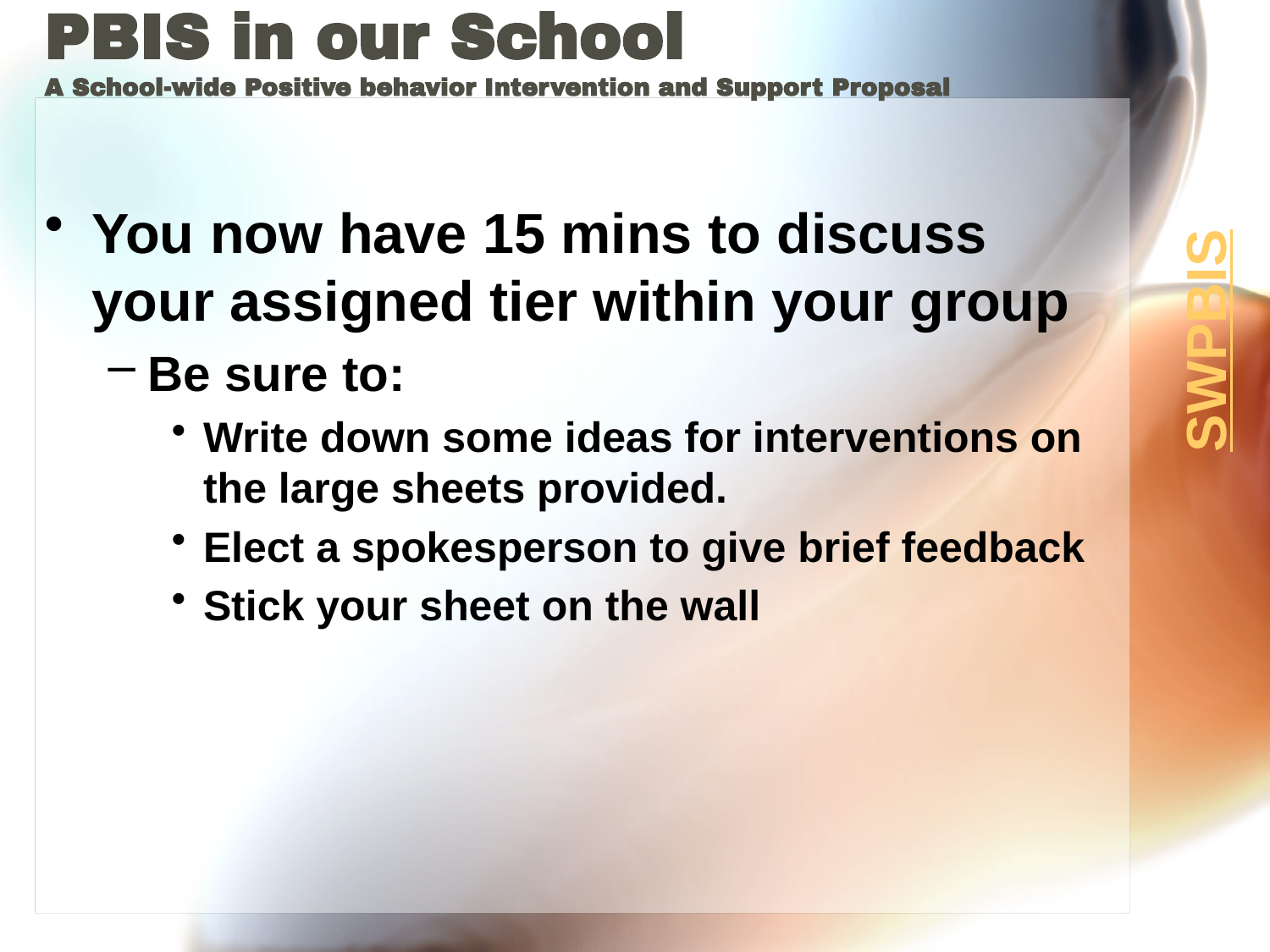

# PBIS in our School A School-wide Positive behavior Intervention and Support Proposal
You now have 15 mins to discuss your assigned tier within your group
Be sure to:
Write down some ideas for interventions on the large sheets provided.
Elect a spokesperson to give brief feedback
Stick your sheet on the wall

SWPBIS